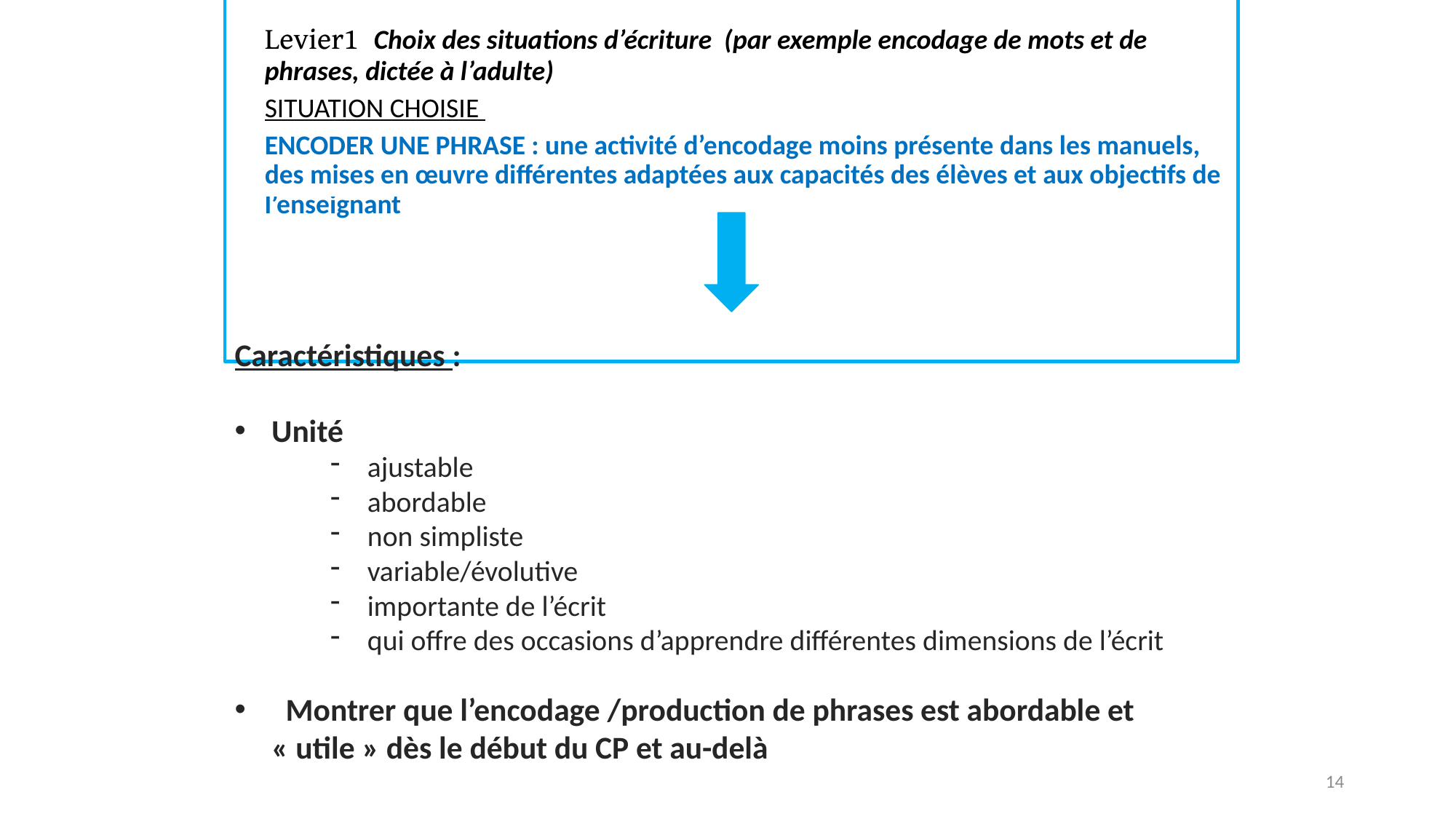

Levier1	Choix des situations d’écriture  (par exemple encodage de mots et de phrases, dictée à l’adulte)
SITUATION CHOISIE
ENCODER UNE PHRASE : une activité d’encodage moins présente dans les manuels, des mises en œuvre différentes adaptées aux capacités des élèves et aux objectifs de l’enseignant

Caractéristiques :

Unité
ajustable
abordable
non simpliste
variable/évolutive
importante de l’écrit
qui offre des occasions d’apprendre différentes dimensions de l’écrit
  Montrer que l’encodage /production de phrases est abordable et « utile » dès le début du CP et au-delà

14